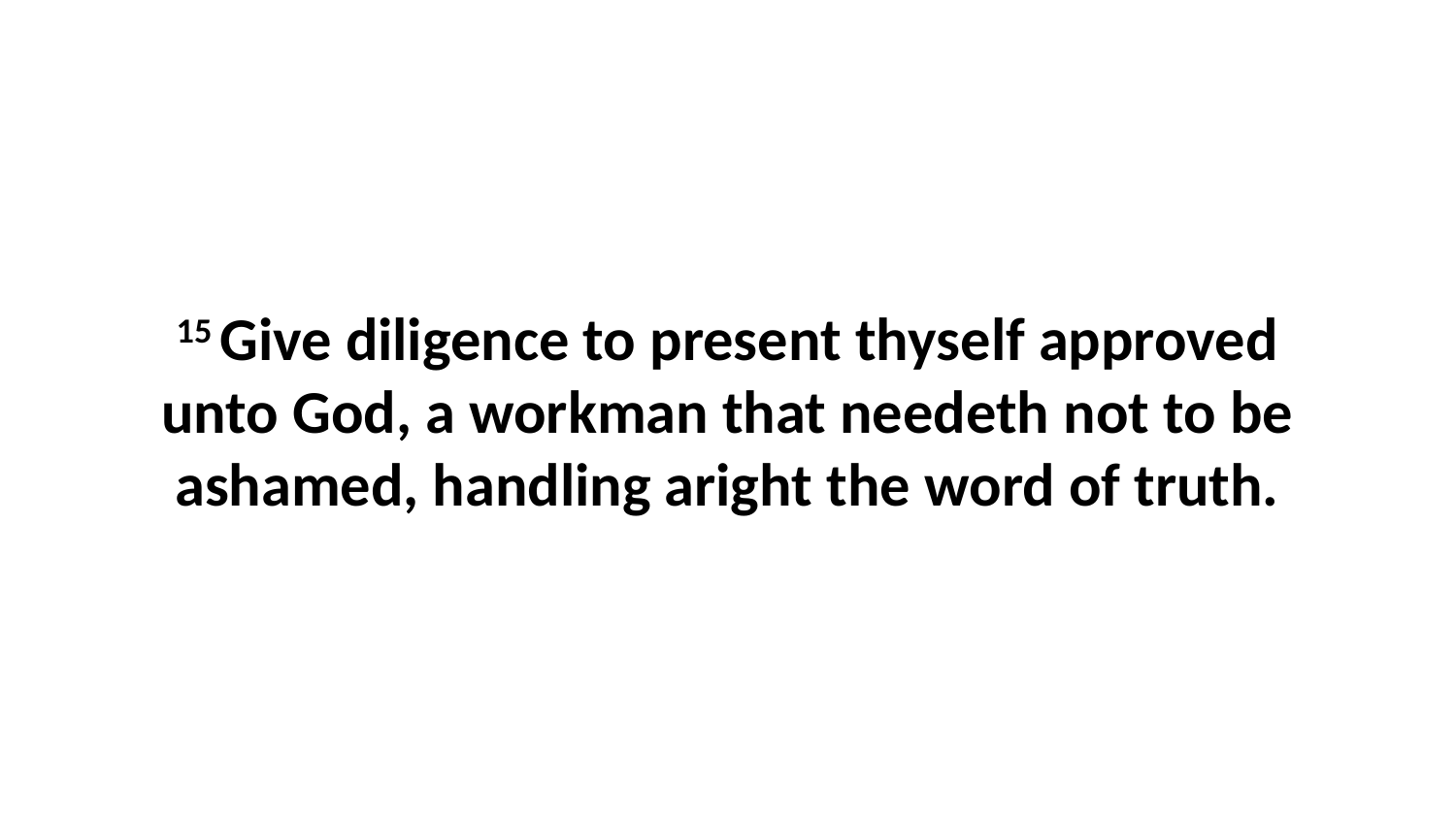

15 Give diligence to present thyself approved unto God, a workman that needeth not to be ashamed, handling aright the word of truth.